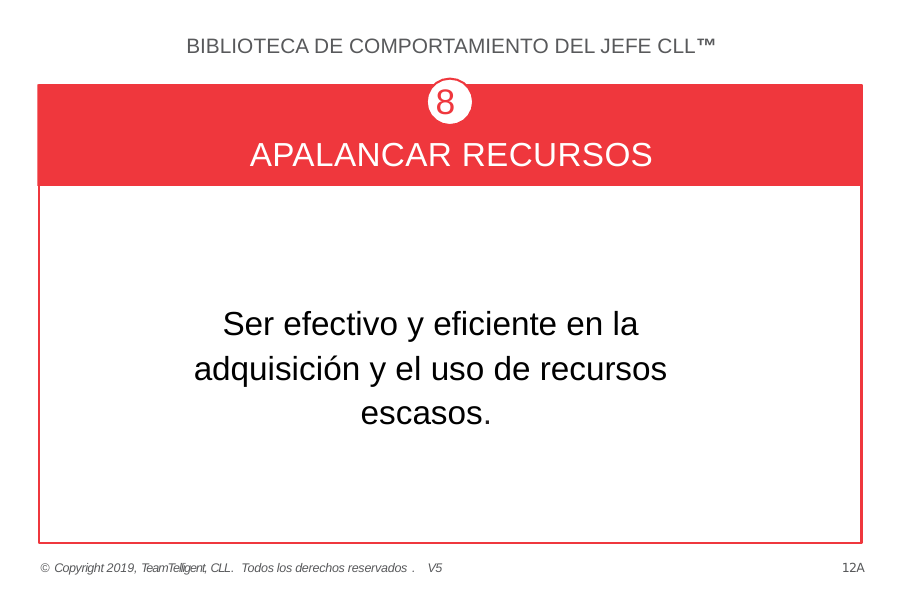

BIBLIOTECA DE COMPORTAMIENTO DEL JEFE CLL™
8
APALANCAR RECURSOS

Ser efectivo y eficiente en la adquisición y el uso de recursos escasos.
© Copyright 2019, TeamTelligent, CLL.  Todos los derechos reservados .   V5
12A